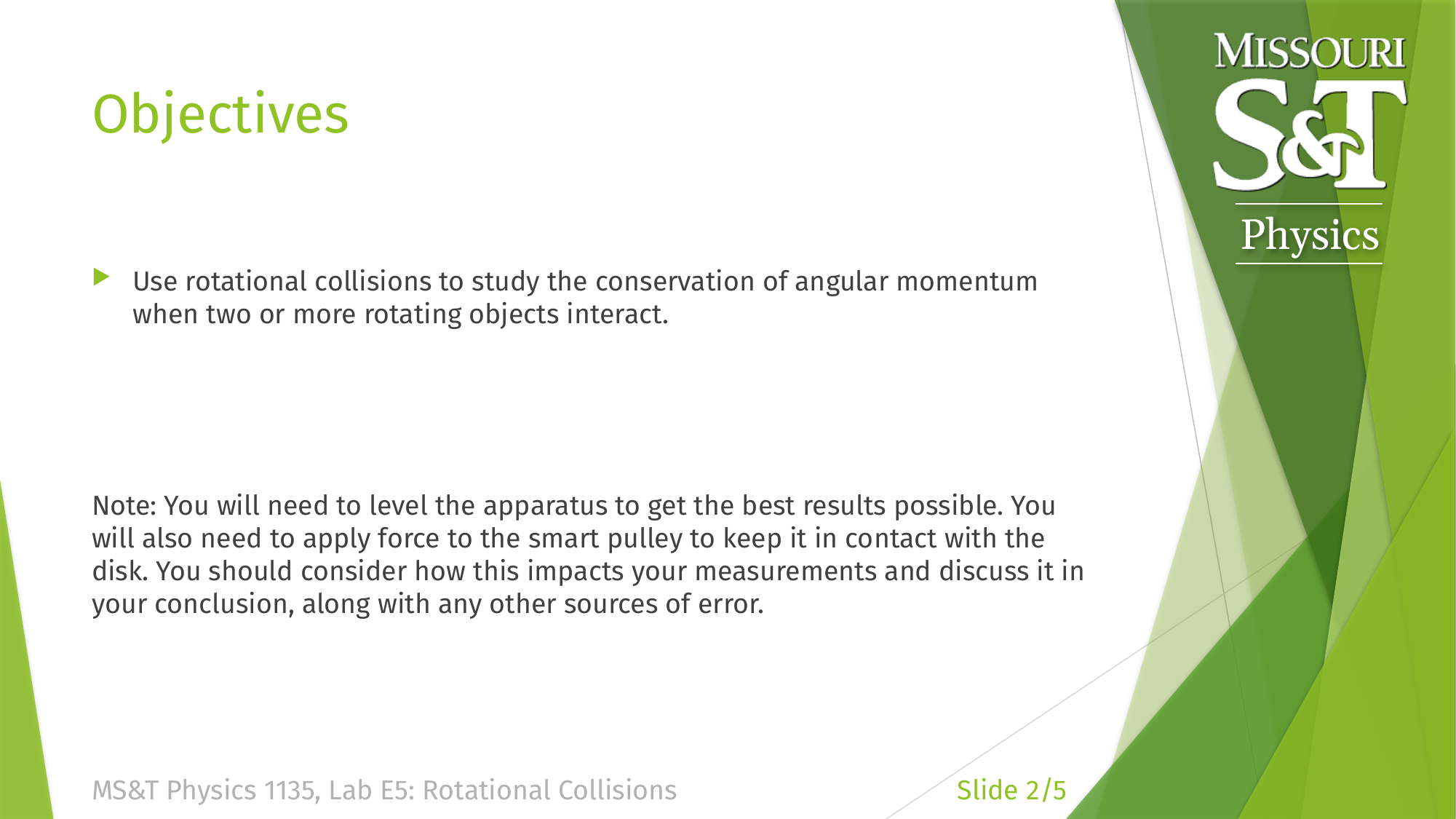

# Objectives
Use rotational collisions to study the conservation of angular momentum when two or more rotating objects interact.

Note: You will need to level the apparatus to get the best results possible. You will also need to apply force to the smart pulley to keep it in contact with the disk. You should consider how this impacts your measurements and discuss it in your conclusion, along with any other sources of error.
MS&T Physics 1135, Lab E5: Rotational Collisions
Slide 2/5